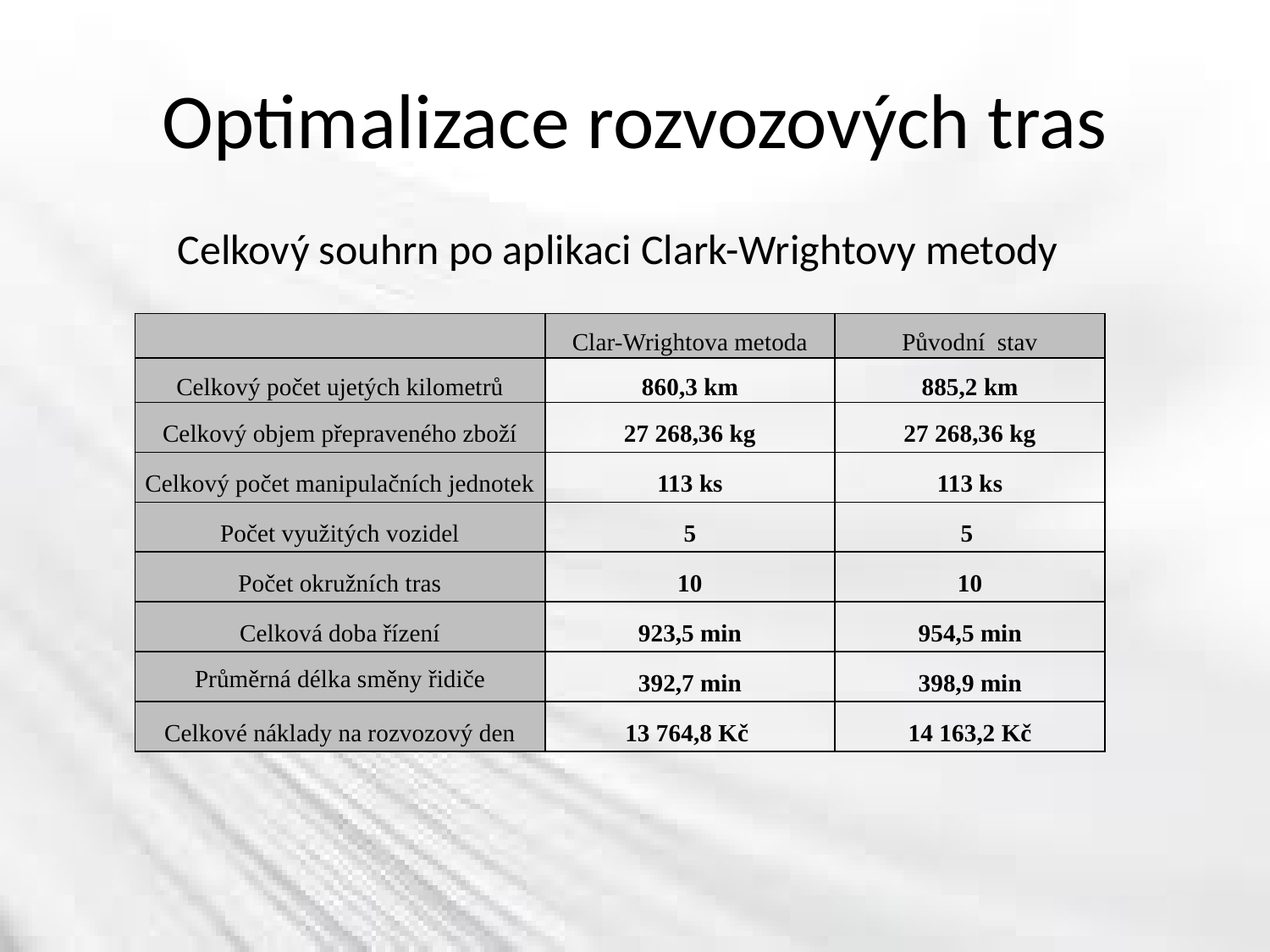

# Optimalizace rozvozových tras
Celkový souhrn po aplikaci Clark-Wrightovy metody
|  | Clar-Wrightova metoda | Původní stav |
| --- | --- | --- |
| Celkový počet ujetých kilometrů | 860,3 km | 885,2 km |
| Celkový objem přepraveného zboží | 27 268,36 kg | 27 268,36 kg |
| Celkový počet manipulačních jednotek | 113 ks | 113 ks |
| Počet využitých vozidel | 5 | 5 |
| Počet okružních tras | 10 | 10 |
| Celková doba řízení | 923,5 min | 954,5 min |
| Průměrná délka směny řidiče | 392,7 min | 398,9 min |
| Celkové náklady na rozvozový den | 13 764,8 Kč | 14 163,2 Kč |